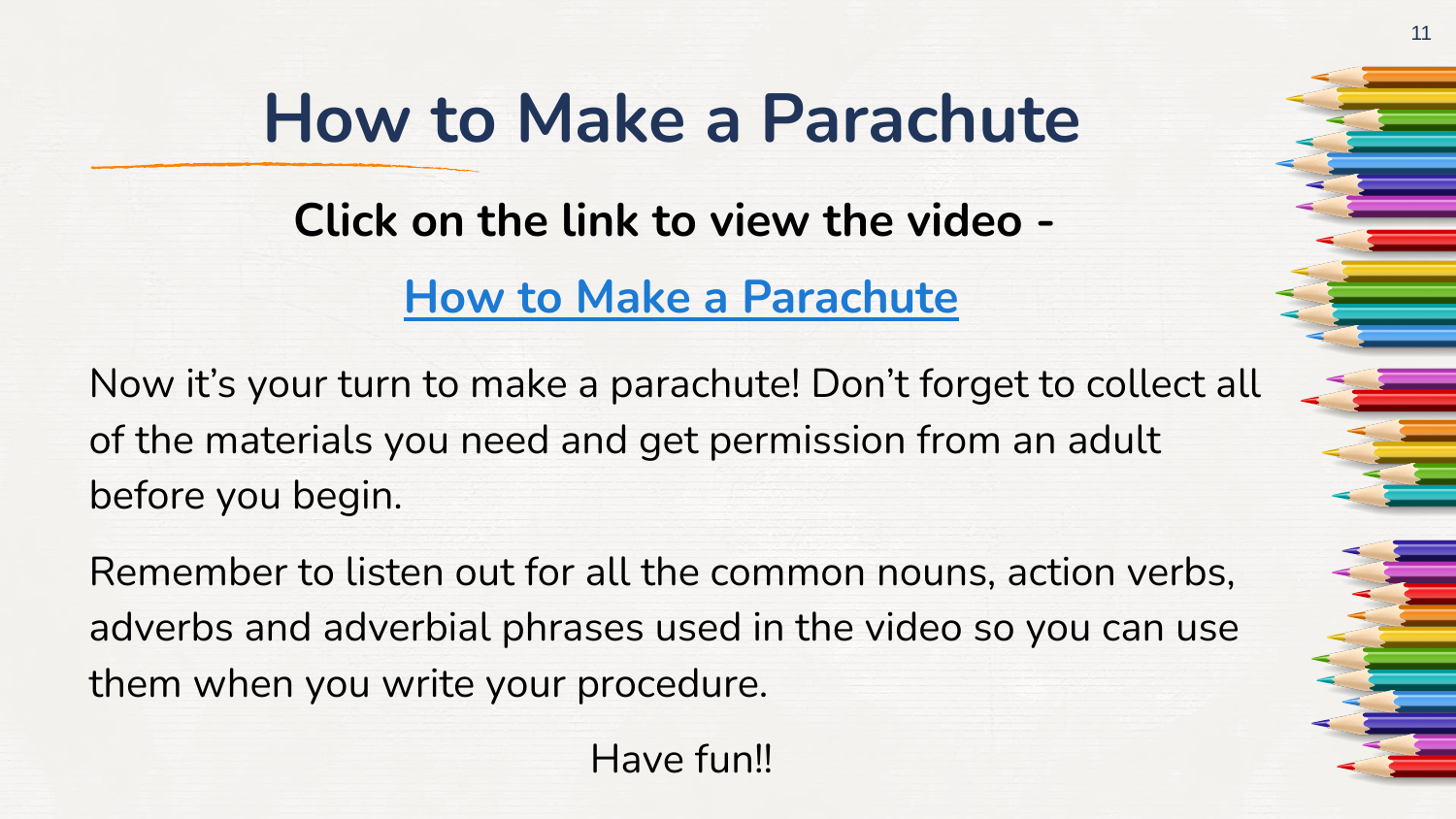

11
# How to Make a Parachute
Click on the link to view the video -
How to Make a Parachute
Now it’s your turn to make a parachute! Don’t forget to collect all of the materials you need and get permission from an adult before you begin.
Remember to listen out for all the common nouns, action verbs, adverbs and adverbial phrases used in the video so you can use them when you write your procedure.
Have fun!!